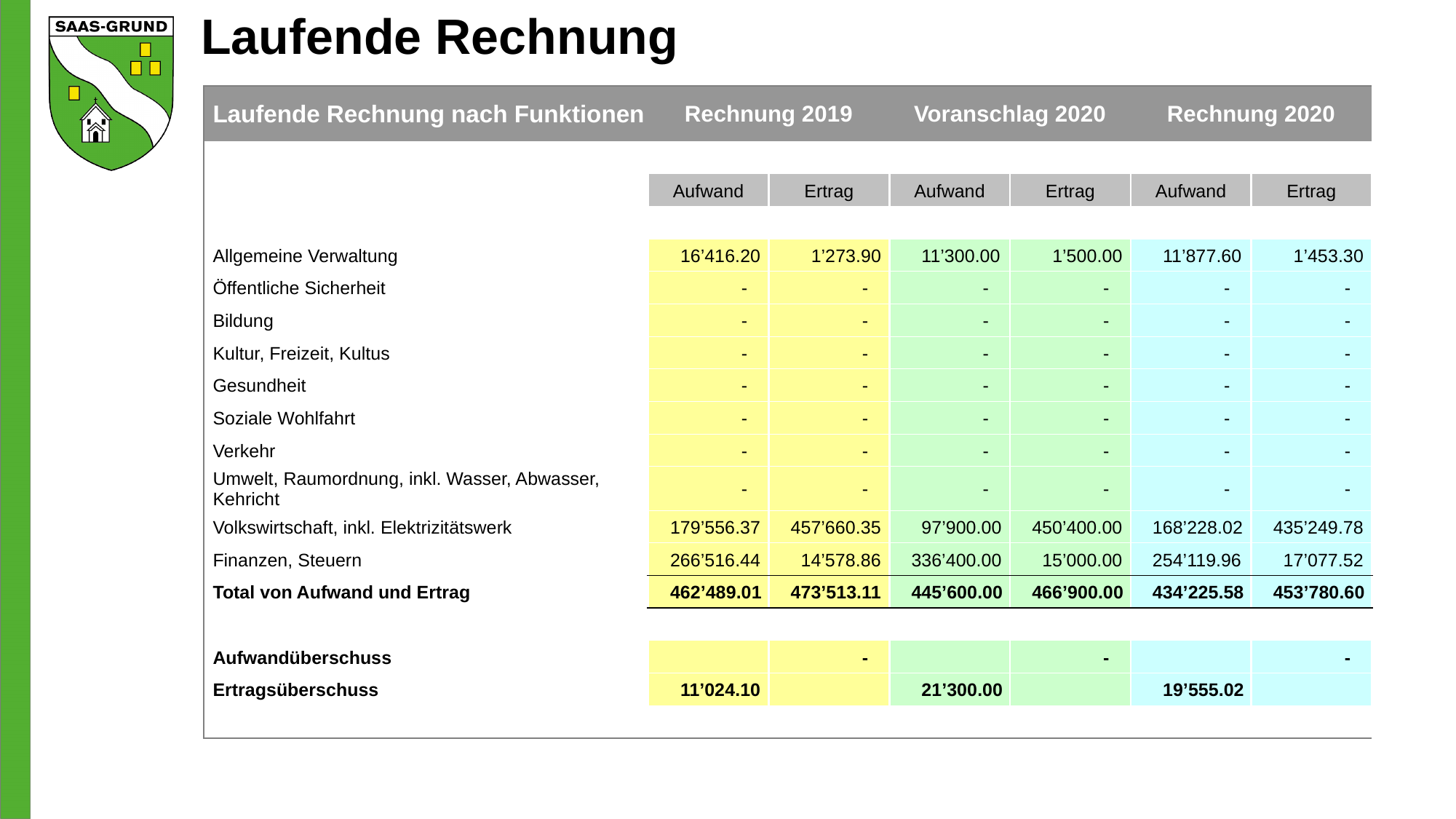

# Laufende Rechnung
|  | Laufende Rechnung nach Funktionen | Rechnung 2019 |  | Voranschlag 2020 |  | Rechnung 2020 |  |
| --- | --- | --- | --- | --- | --- | --- | --- |
|  |  |  |  |  |  |  |  |
|  |  | Aufwand | Ertrag | Aufwand | Ertrag | Aufwand | Ertrag |
|  |  |  |  |  |  |  |  |
|  | Allgemeine Verwaltung | 16’416.20 | 1’273.90 | 11’300.00 | 1’500.00 | 11’877.60 | 1’453.30 |
|  | Öffentliche Sicherheit | - | - | - | - | - | - |
|  | Bildung | - | - | - | - | - | - |
|  | Kultur, Freizeit, Kultus | - | - | - | - | - | - |
|  | Gesundheit | - | - | - | - | - | - |
|  | Soziale Wohlfahrt | - | - | - | - | - | - |
|  | Verkehr | - | - | - | - | - | - |
|  | Umwelt, Raumordnung, inkl. Wasser, Abwasser, Kehricht | - | - | - | - | - | - |
|  | Volkswirtschaft, inkl. Elektrizitätswerk | 179’556.37 | 457’660.35 | 97’900.00 | 450’400.00 | 168’228.02 | 435’249.78 |
|  | Finanzen, Steuern | 266’516.44 | 14’578.86 | 336’400.00 | 15’000.00 | 254’119.96 | 17’077.52 |
|  | Total von Aufwand und Ertrag | 462’489.01 | 473’513.11 | 445’600.00 | 466’900.00 | 434’225.58 | 453’780.60 |
|  |  |  |  |  |  |  |  |
|  | Aufwandüberschuss |  | - |  | - |  | - |
|  | Ertragsüberschuss | 11’024.10 |  | 21’300.00 |  | 19’555.02 |  |
|  |  |  |  |  |  |  |  |